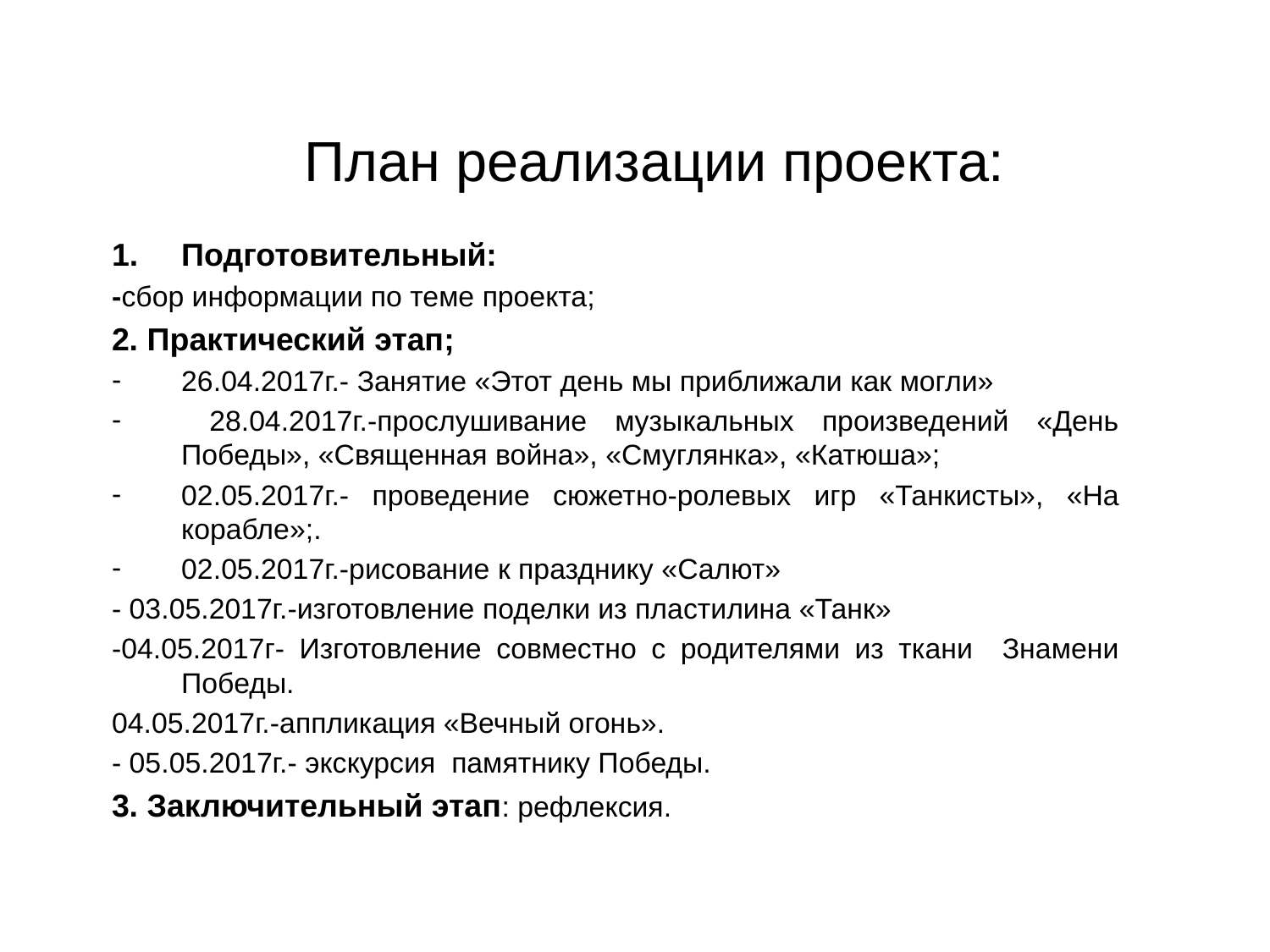

# План реализации проекта:
Подготовительный:
-сбор информации по теме проекта;
2. Практический этап;
26.04.2017г.- Занятие «Этот день мы приближали как могли»
 28.04.2017г.-прослушивание музыкальных произведений «День Победы», «Священная война», «Смуглянка», «Катюша»;
02.05.2017г.- проведение сюжетно-ролевых игр «Танкисты», «На корабле»;.
02.05.2017г.-рисование к празднику «Салют»
- 03.05.2017г.-изготовление поделки из пластилина «Танк»
-04.05.2017г- Изготовление совместно с родителями из ткани  Знамени Победы.
04.05.2017г.-аппликация «Вечный огонь».
- 05.05.2017г.- экскурсия  памятнику Победы.
3. Заключительный этап: рефлексия.